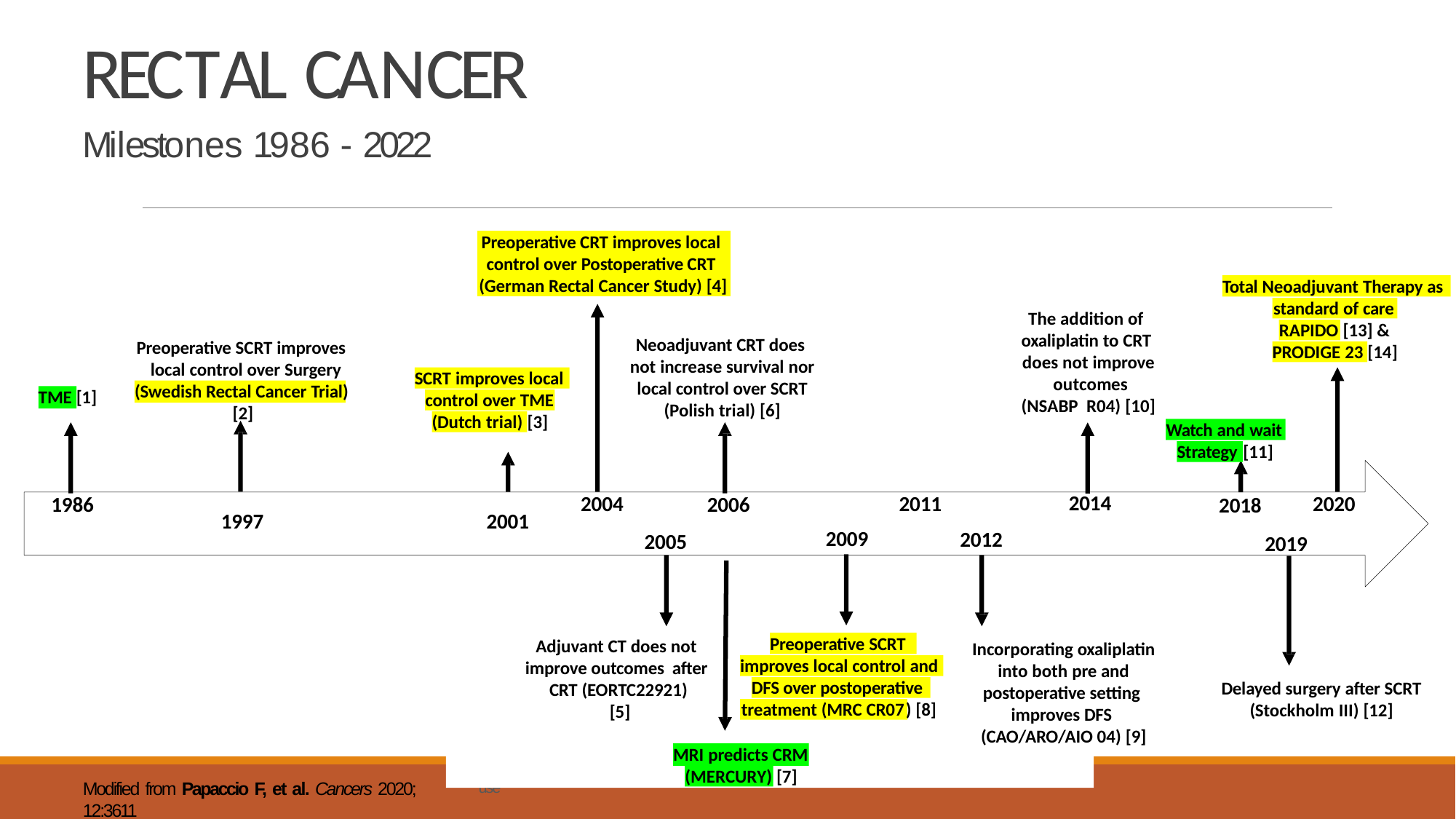

# RECTAL CANCER
Milestones 1986 - 2022
Preoperative CRT improves local  control over Postoperative CRT  (German Rectal Cancer Study) [4]
Total Neoadjuvant Therapy as
standard of care

The addition of  oxaliplatin to CRT  does not improve  outcomes (NSABP  R04) [10]
[13] &
RAPIDO
Neoadjuvant CRT does  not increase survival nor  local control over SCRT  (Polish trial) [6]
Preoperative SCRT improves  local control over Surgery
[14]
PRODIGE 23
SCRT improves local

(Swedish Rectal Cancer Trial)

TME [1]

control over TME
[2]
[3]
(Dutch trial)
Watch and wait

[11]
Strategy

2014
2011
2004
2020
1986
2006
2018
1997
2001
2009
2012
2005
2019

Preoperative SCRT
Adjuvant CT does not  improve outcomes after  CRT (EORTC22921)
[5]
Incorporating oxaliplatin  into both pre and  postoperative setting  improves DFS  (CAO/ARO/AIO 04) [9]
improves local control and
Delayed surgery after SCRT
(Stockholm III) [12]
DFS over postoperative
) [8]
treatment (MRC CR07

MRI predicts CRM

Content of this presentation is copyright and responsibility of the author. Permission is required for re-use
[7]
(MERCURY)
Modified from Papaccio F, et al. Cancers 2020; 12:3611